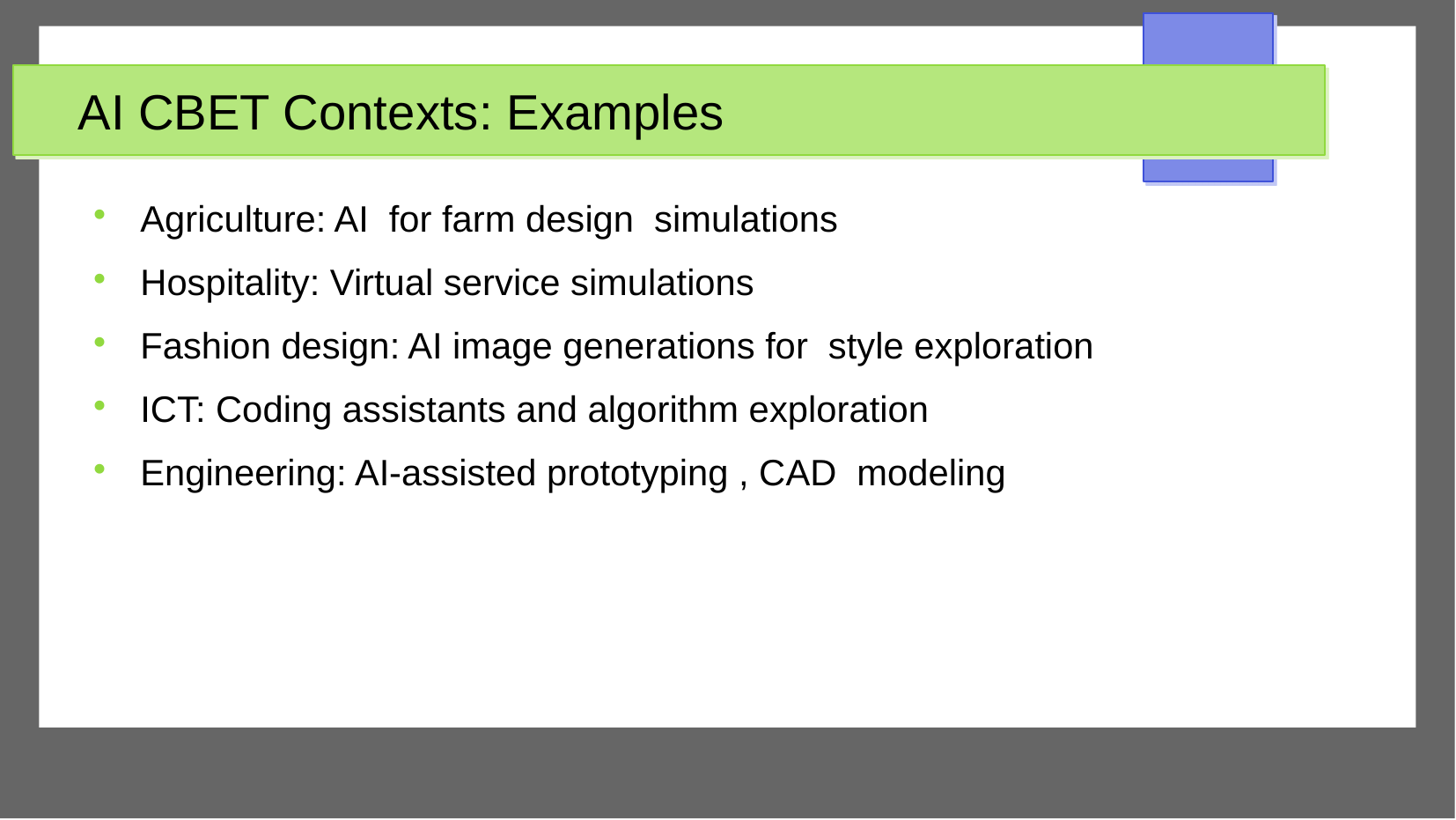

# AI CBET Contexts: Examples
Agriculture: AI  for farm design  simulations
Hospitality: Virtual service simulations
Fashion design: AI image generations for  style exploration
ICT: Coding assistants and algorithm exploration
Engineering: AI-assisted prototyping , CAD  modeling